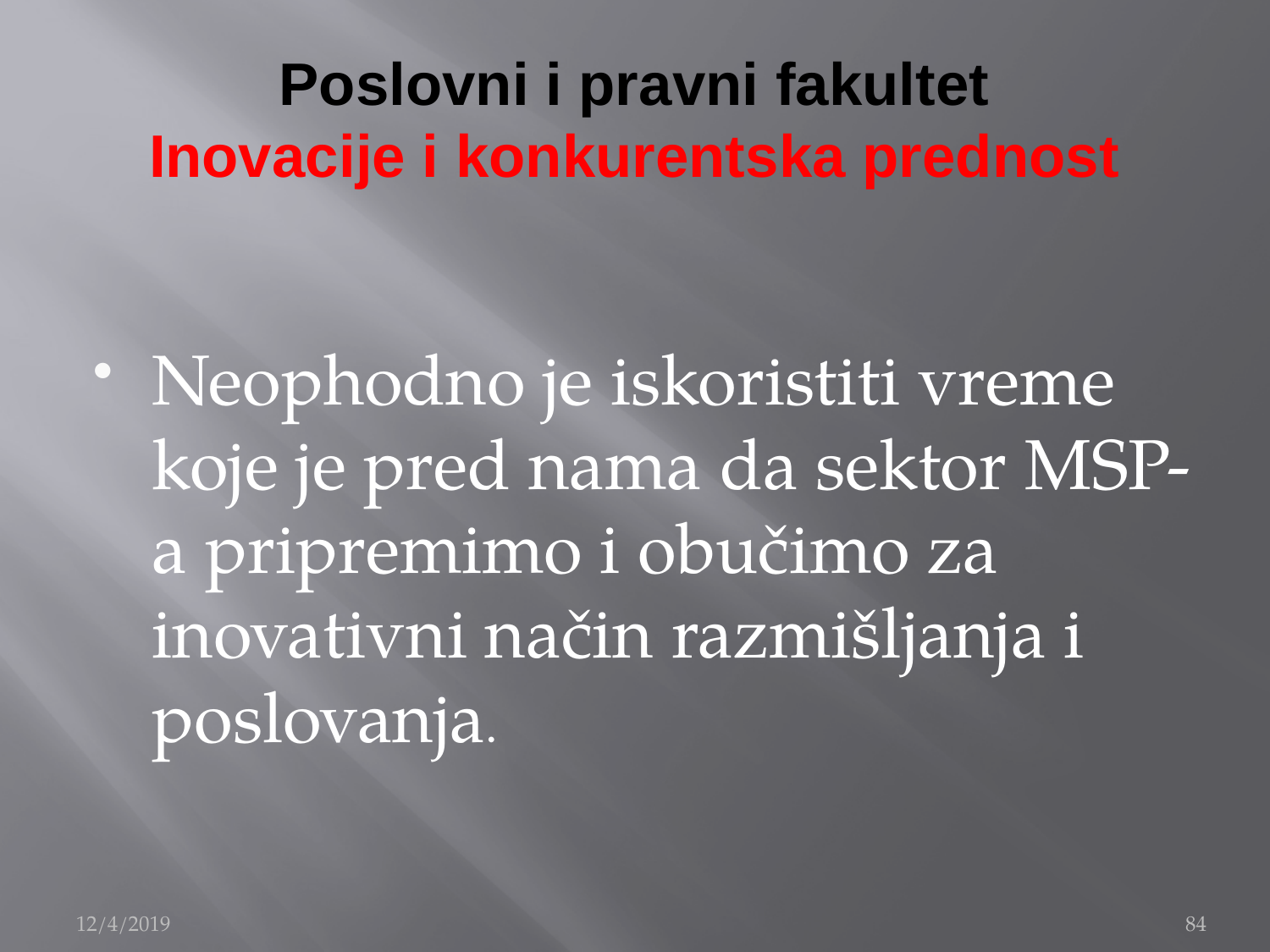

# Poslovni i pravni fakultet Inovacije i konkurentska prednost
Neophodno je iskoristiti vreme koje je pred nama da sektor MSP-a pripremimo i obučimo za inovativni način razmišljanja i poslovanja.
12/4/2019
84